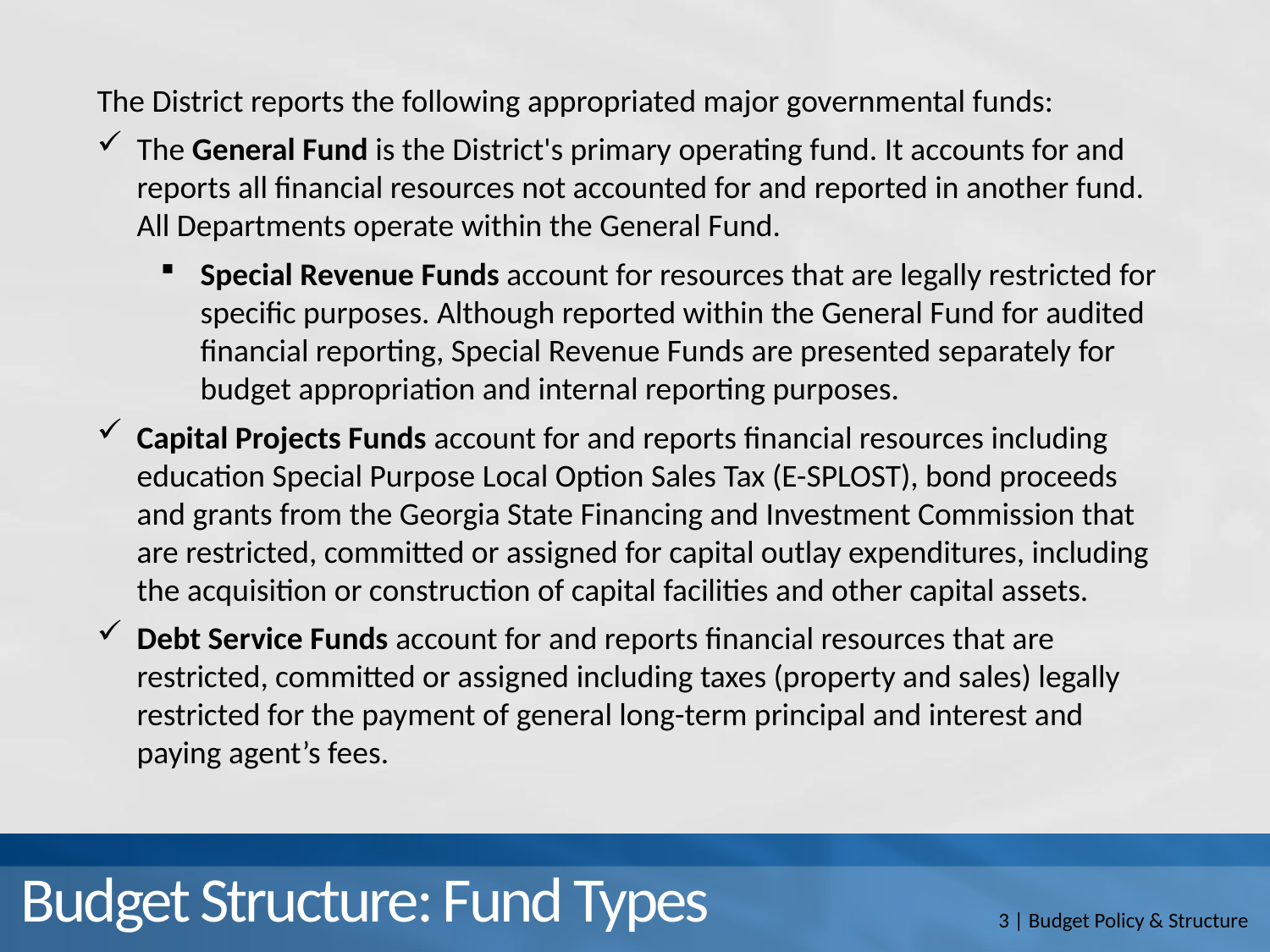

The District reports the following appropriated major governmental funds:
The General Fund is the District's primary operating fund. It accounts for and reports all financial resources not accounted for and reported in another fund.  All Departments operate within the General Fund.
Special Revenue Funds account for resources that are legally restricted for specific purposes. Although reported within the General Fund for audited financial reporting, Special Revenue Funds are presented separately for budget appropriation and internal reporting purposes.
Capital Projects Funds account for and reports financial resources including education Special Purpose Local Option Sales Tax (E-SPLOST), bond proceeds and grants from the Georgia State Financing and Investment Commission that are restricted, committed or assigned for capital outlay expenditures, including the acquisition or construction of capital facilities and other capital assets.
Debt Service Funds account for and reports financial resources that are restricted, committed or assigned including taxes (property and sales) legally restricted for the payment of general long-term principal and interest and paying agent’s fees.
# Budget Structure: Fund Types
3 | Budget Policy & Structure